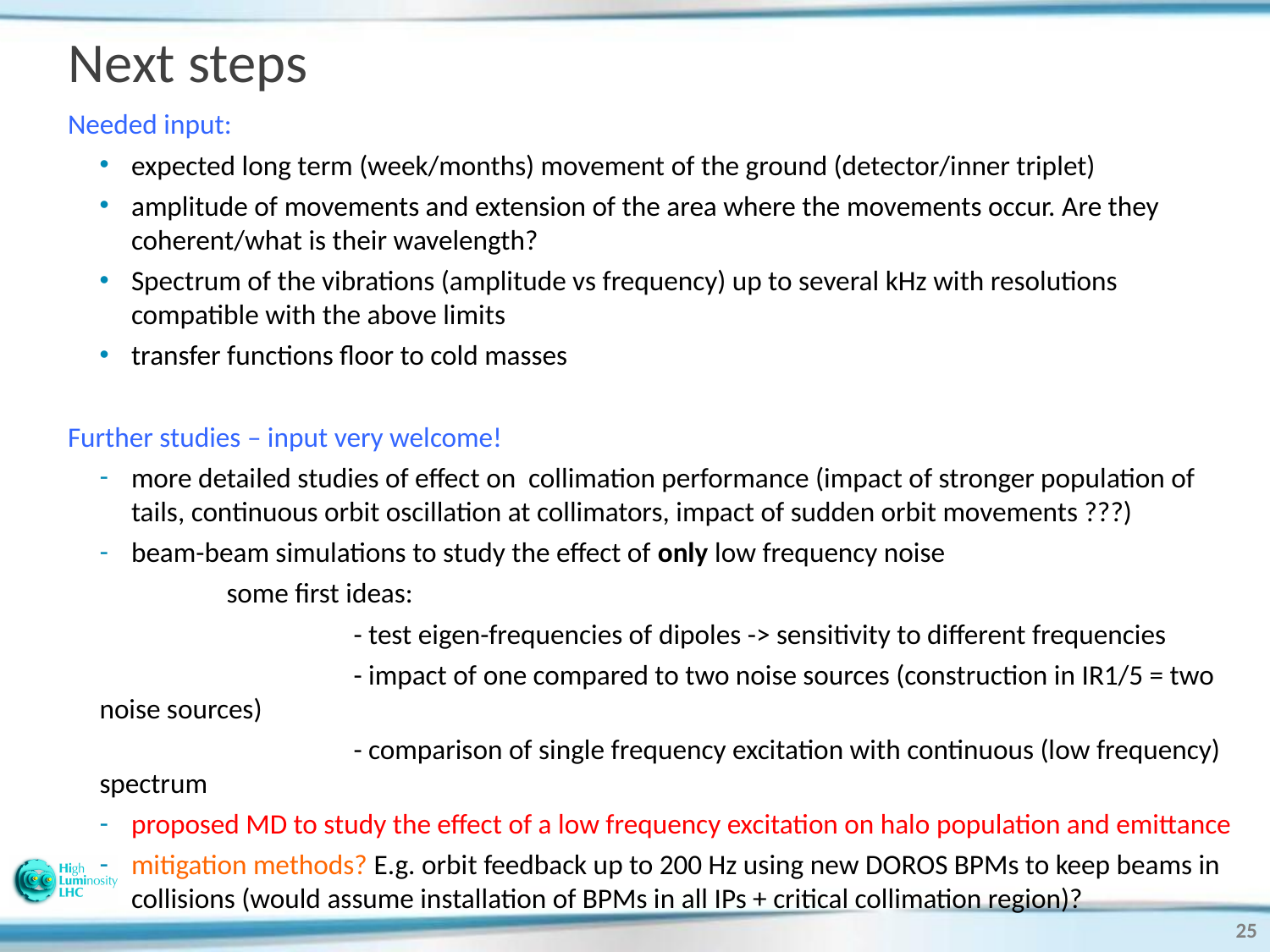

# Next steps
Needed input:
expected long term (week/months) movement of the ground (detector/inner triplet)
amplitude of movements and extension of the area where the movements occur. Are they coherent/what is their wavelength?
Spectrum of the vibrations (amplitude vs frequency) up to several kHz with resolutions compatible with the above limits
transfer functions floor to cold masses

Further studies – input very welcome!
more detailed studies of effect on  collimation performance (impact of stronger population of tails, continuous orbit oscillation at collimators, impact of sudden orbit movements ???)
beam-beam simulations to study the effect of only low frequency noise
	some first ideas:
		- test eigen-frequencies of dipoles -> sensitivity to different frequencies
		- impact of one compared to two noise sources (construction in IR1/5 = two noise sources)
		- comparison of single frequency excitation with continuous (low frequency) spectrum
proposed MD to study the effect of a low frequency excitation on halo population and emittance
mitigation methods? E.g. orbit feedback up to 200 Hz using new DOROS BPMs to keep beams in collisions (would assume installation of BPMs in all IPs + critical collimation region)?

25